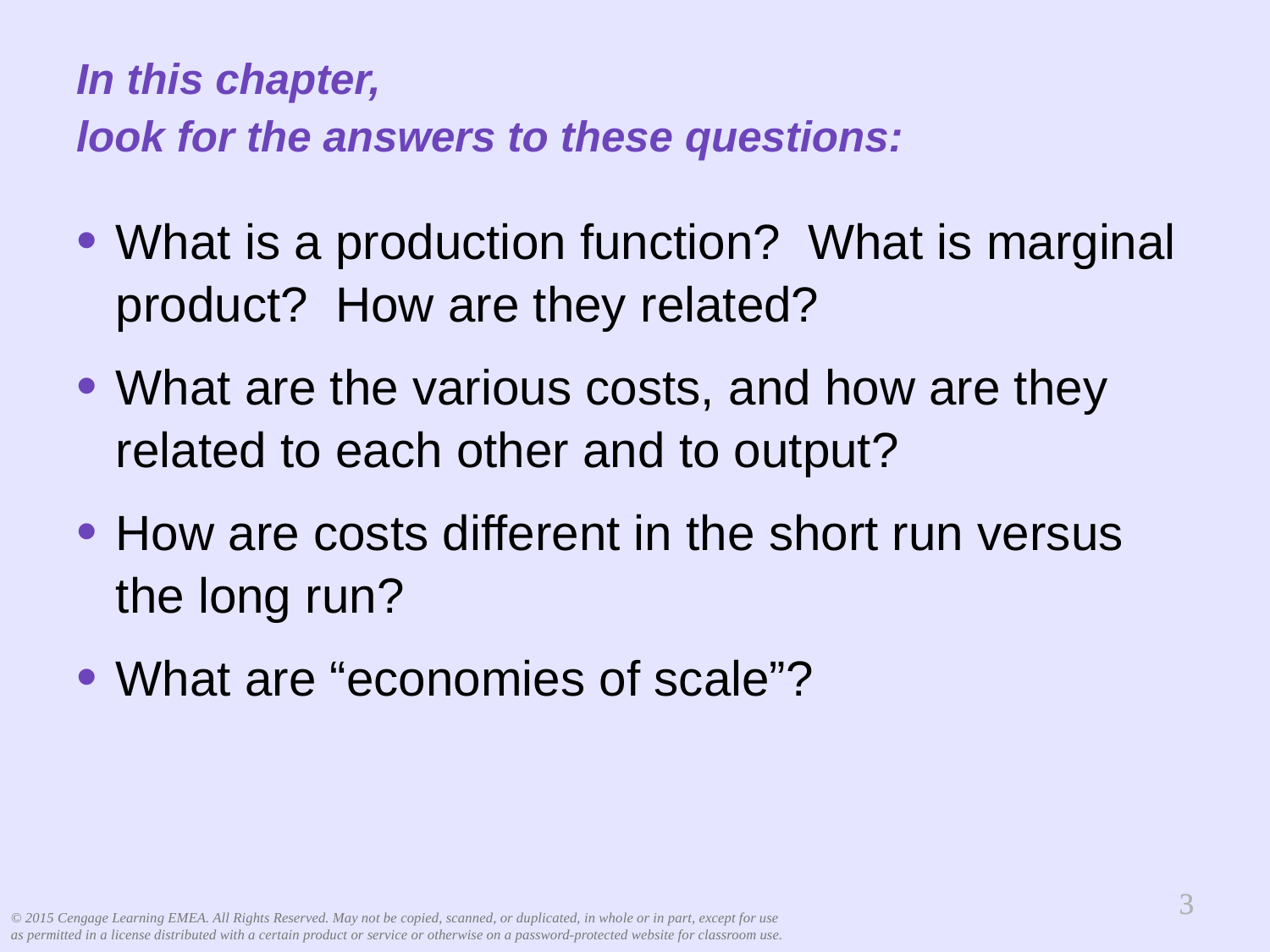

# In this chapter, look for the answers to these questions:
What is a production function?  What is marginal product?  How are they related?
What are the various costs, and how are they related to each other and to output?
How are costs different in the short run versus
the long run?
What are “economies of scale”?